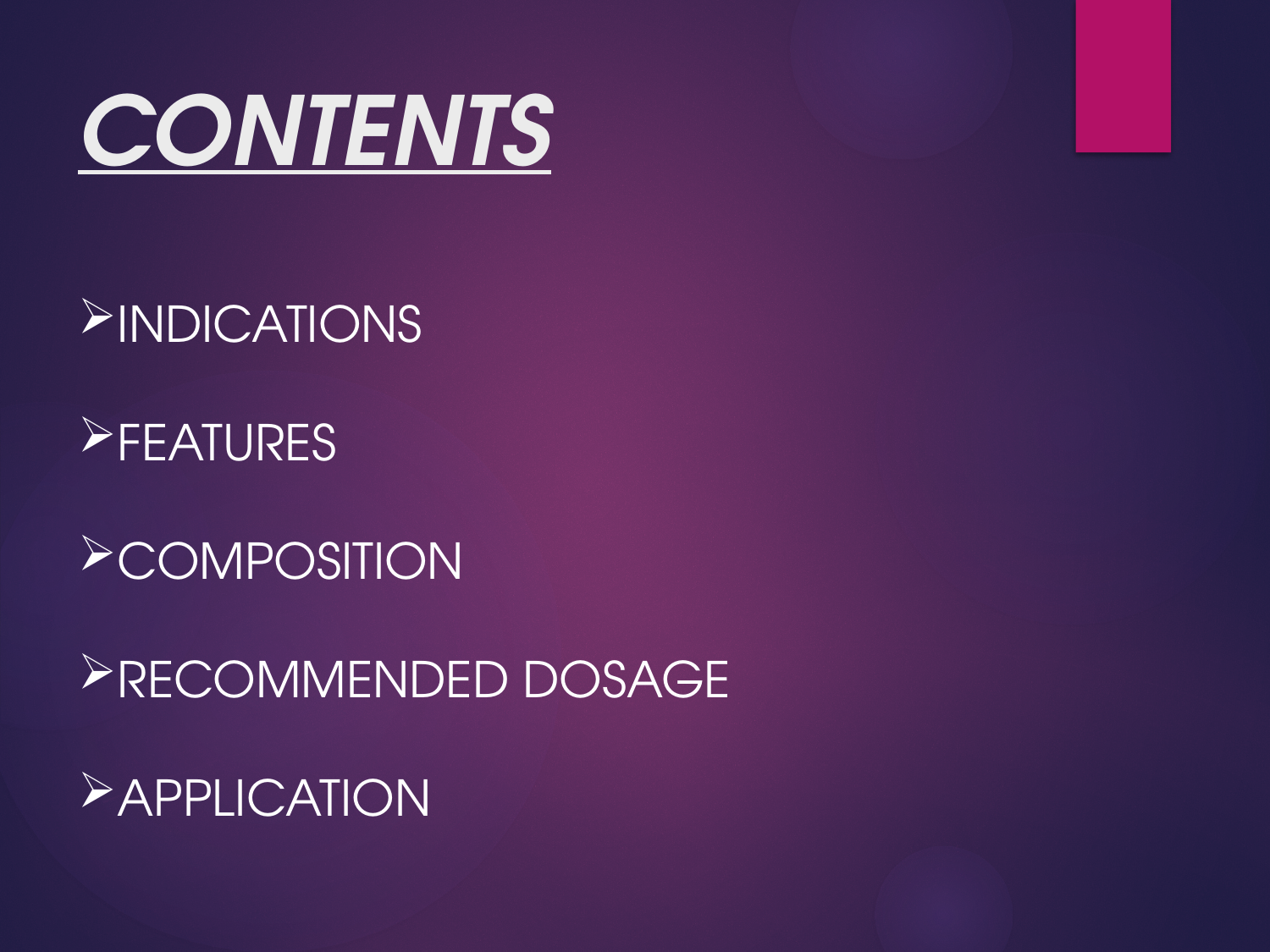

# CONTENTS
INDICATIONS

FEATURES

COMPOSITION

RECOMMENDED DOSAGE

APPLICATION